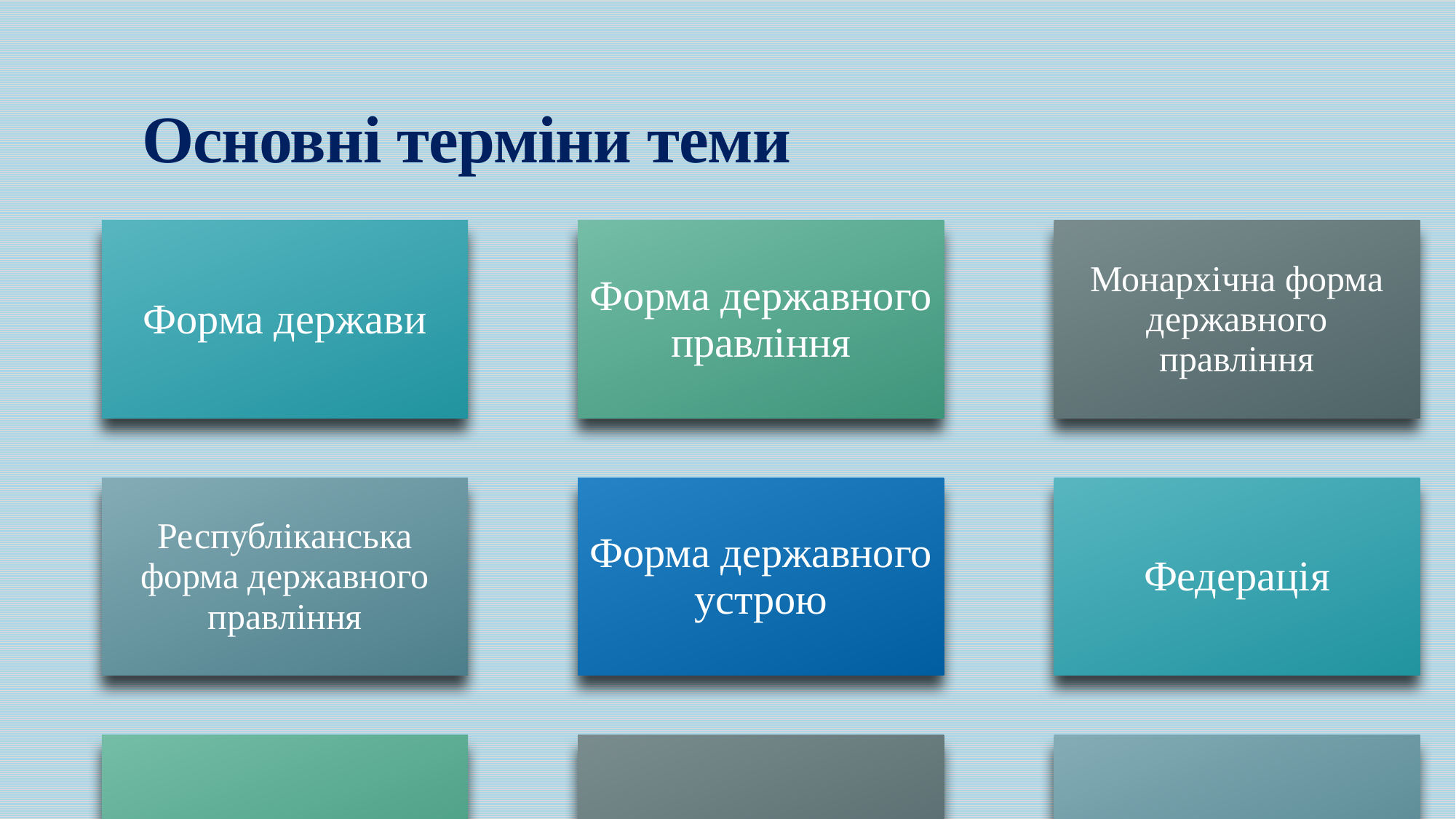

# Основні терміни теми
Форма держави
Форма державного правління
Монархічна форма державного правління
Республіканська форма державного правління
Форма державного устрою
Федерація